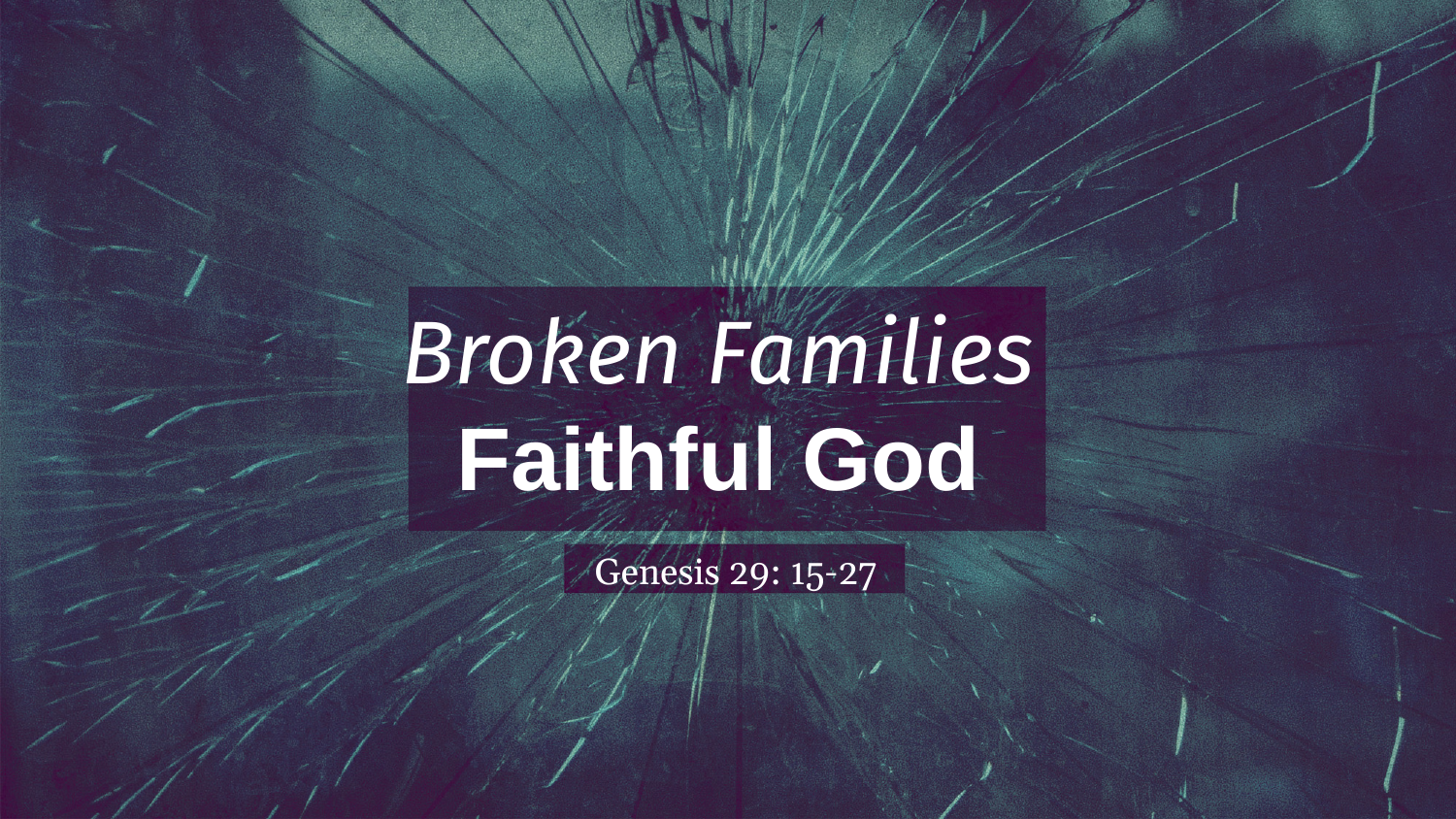

# Broken Families Faithful God
Genesis 29: 15-27